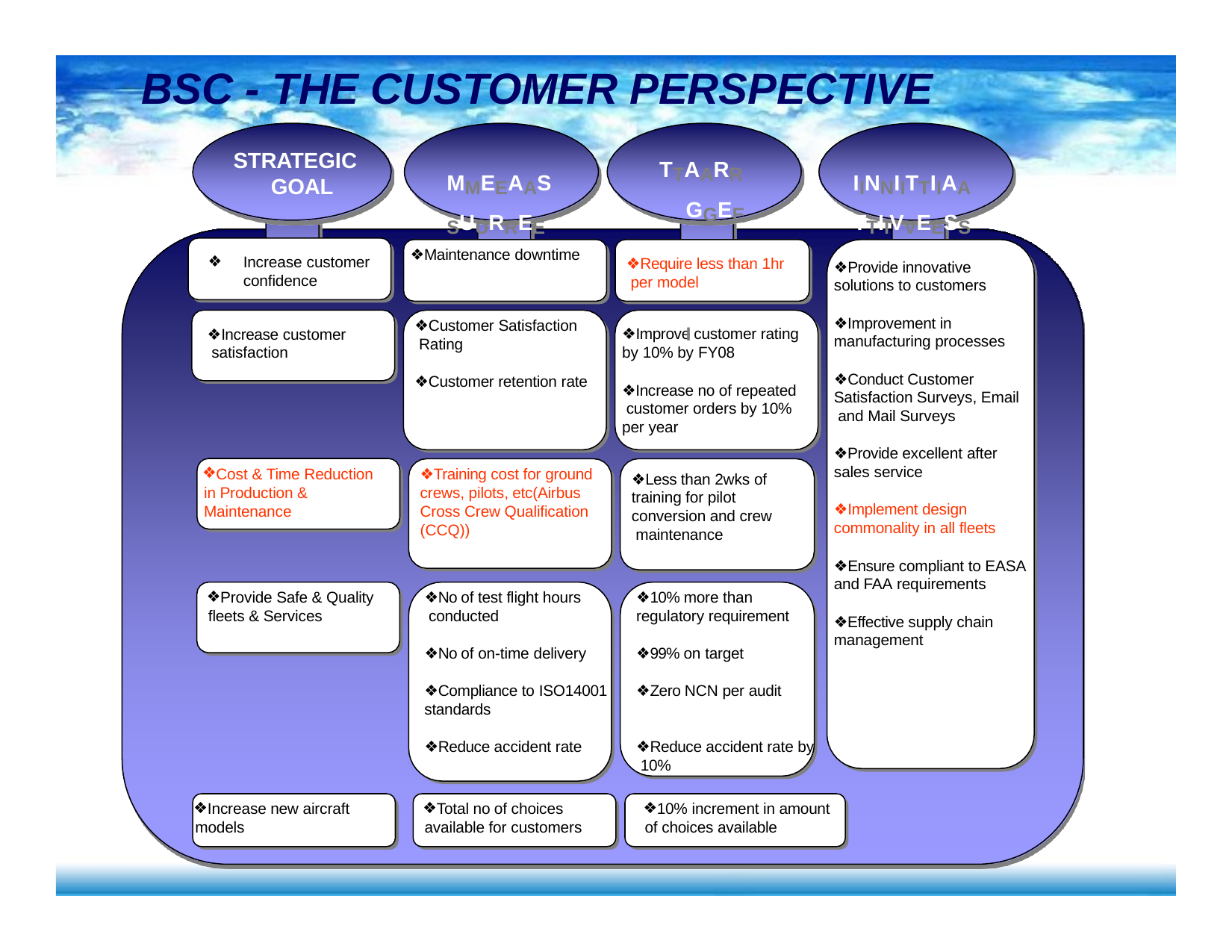

# BSC - THE CUSTOMER PERSPECTIVE

TTAARRGGEETT  KKPPII
STRATEGIC  GOAL

MMEEAASSUURREE
IINNIITTIIAATTIIVVEESS

❖Maintenance downtime
Increase customer  confidence
❖Require less than 1hr  per model
❖Provide innovative  solutions to customers

❖Improvement in  manufacturing processes

❖Customer Satisfaction  Rating
❖Improve customer rating  by 10% by FY08
❖Increase customer  satisfaction
❖Conduct Customer  Satisfaction Surveys, Email  and Mail Surveys
❖Customer retention rate
❖Increase no of repeated  customer orders by 10%  per year
❖Provide excellent after  sales service

Cost & Time Reduction  in Production &  Maintenance
❖Training cost for ground  crews, pilots, etc(Airbus  Cross Crew Qualification  (CCQ))
❖Less than 2wks of  training for pilot  conversion and crew  maintenance
❖Implement design  commonality in all fleets
❖Ensure compliant to EASA  and FAA requirements

❖10% more than  regulatory requirement
Provide Safe & Quality  fleets & Services
❖No of test flight hours  conducted
❖Effective supply chain  management
❖99% on target
❖No of on-time delivery
❖Zero NCN per audit
❖Compliance to ISO14001  standards
❖Reduce accident rate by  10%
❖Reduce accident rate

Increase new aircraft  models
Total no of choices  available for customers
10% increment in amount  of choices available